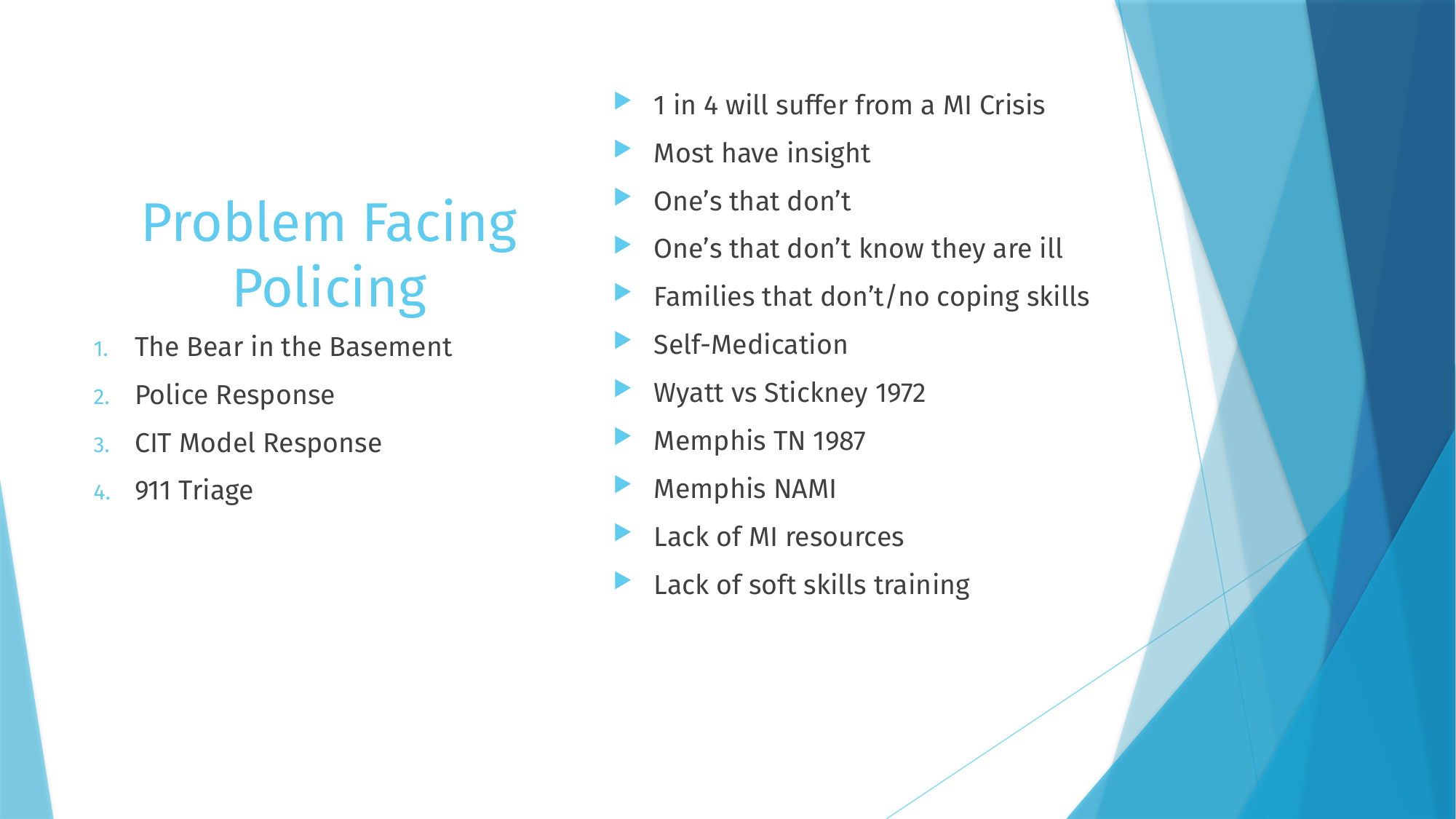

# Problem Facing Policing
1 in 4 will suffer from a MI Crisis
Most have insight
One’s that don’t
One’s that don’t know they are ill
Families that don’t/no coping skills
Self-Medication
Wyatt vs Stickney 1972
Memphis TN 1987
Memphis NAMI
Lack of MI resources
Lack of soft skills training

The Bear in the Basement
Police Response
CIT Model Response
911 Triage